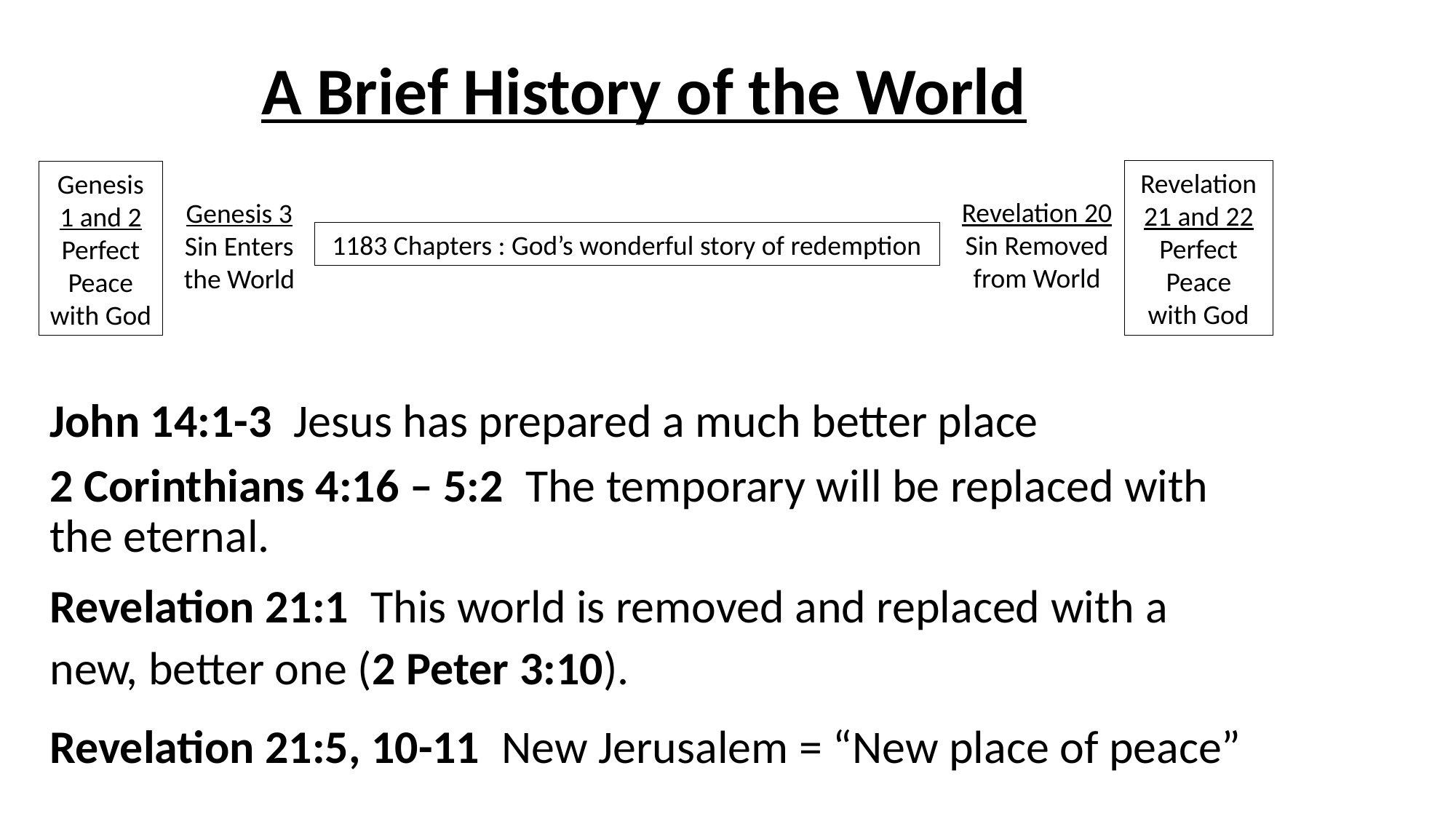

# A Brief History of the World
Revelation 21 and 22
Perfect Peace
with God
Genesis 1 and 2
Perfect Peace with God
Revelation 20
Sin Removed from World
Genesis 3
Sin Enters the World
1183 Chapters : God’s wonderful story of redemption
John 14:1-3  Jesus has prepared a much better place
2 Corinthians 4:16 – 5:2  The temporary will be replaced with the eternal.
Revelation 21:1  This world is removed and replaced with a new, better one (2 Peter 3:10).
Revelation 21:5, 10-11  New Jerusalem = “New place of peace”